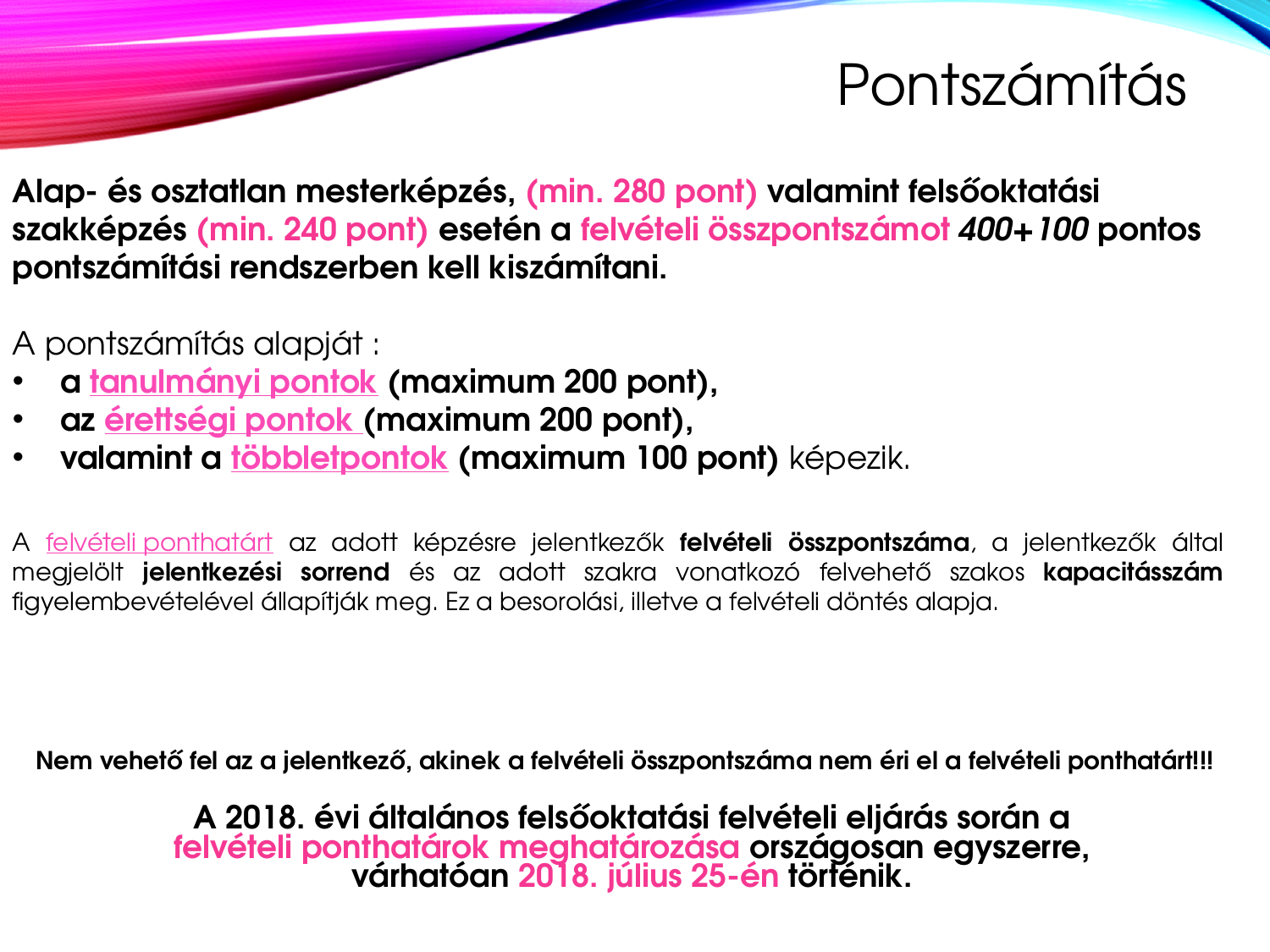

Pontszámítás
Alap- és osztatlan mesterképzés, (min. 280 pont) valamint felsőoktatási szakképzés (min. 240 pont) esetén a felvételi összpontszámot 400+100 pontos pontszámítási rendszerben kell kiszámítani.

A pontszámítás alapját :
a tanulmányi pontok (maximum 200 pont),
az érettségi pontok (maximum 200 pont),
valamint a többletpontok (maximum 100 pont) képezik.

A felvételi ponthatárt az adott képzésre jelentkezők felvételi összpontszáma, a jelentkezők által megjelölt jelentkezési sorrend és az adott szakra vonatkozó felvehető szakos kapacitásszám figyelembevételével állapítják meg. Ez a besorolási, illetve a felvételi döntés alapja.

Nem vehető fel az a jelentkező, akinek a felvételi összpontszáma nem éri el a felvételi ponthatárt!!!
| A 2018. évi általános felsőoktatási felvételi eljárás során a felvételi ponthatárok meghatározása országosan egyszerre, várhatóan 2018. július 25-én történik. |
| --- |